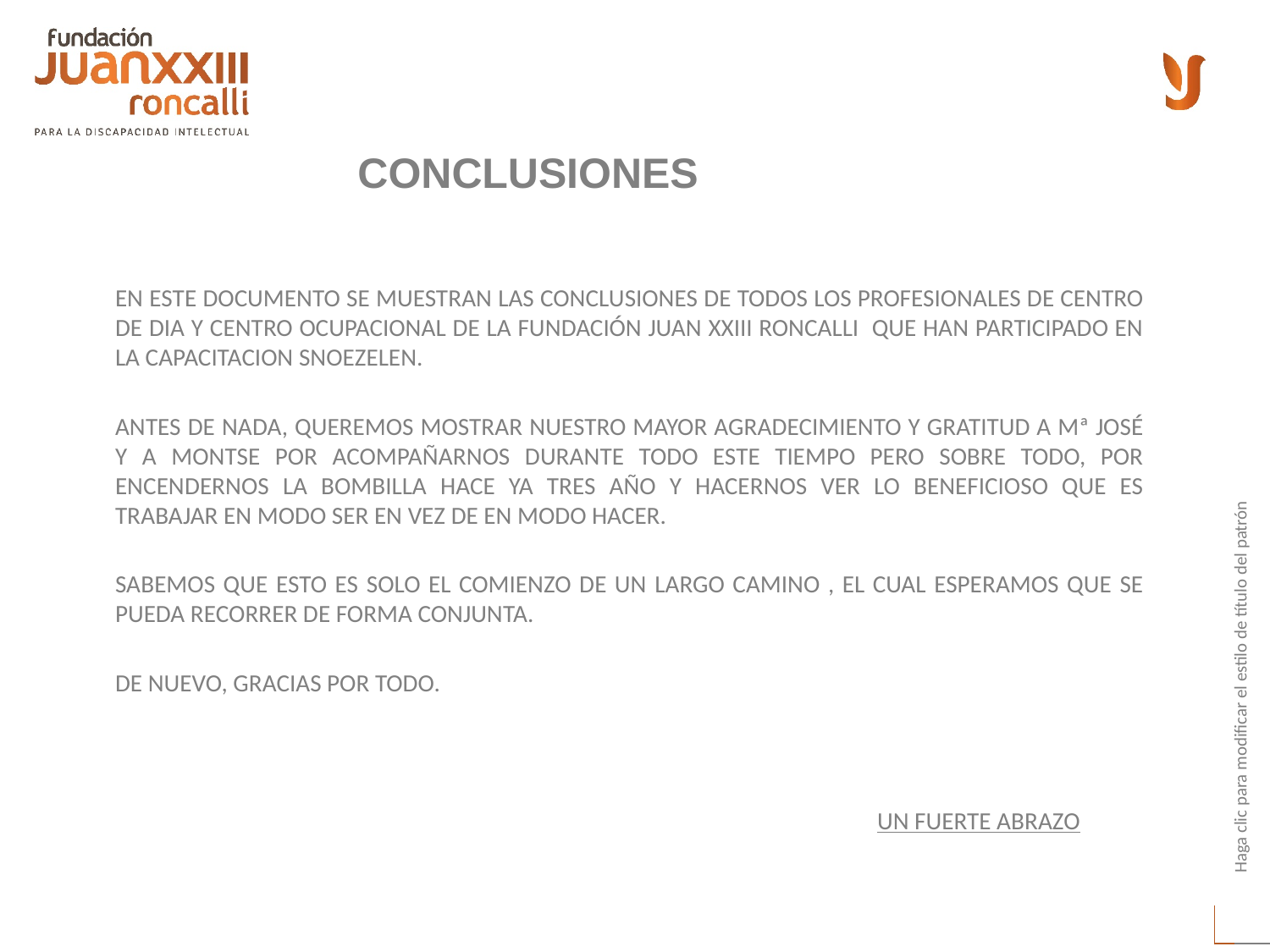

# CONCLUSIONES
	EN ESTE DOCUMENTO SE MUESTRAN LAS CONCLUSIONES DE TODOS LOS PROFESIONALES DE CENTRO DE DIA Y CENTRO OCUPACIONAL DE LA FUNDACIÓN JUAN XXIII RONCALLI  QUE HAN PARTICIPADO EN LA CAPACITACION SNOEZELEN.

	ANTES DE NADA, QUEREMOS MOSTRAR NUESTRO MAYOR AGRADECIMIENTO Y GRATITUD A Mª JOSÉ Y A MONTSE POR ACOMPAÑARNOS DURANTE TODO ESTE TIEMPO PERO SOBRE TODO, POR ENCENDERNOS LA BOMBILLA HACE YA TRES AÑO Y HACERNOS VER LO BENEFICIOSO QUE ES TRABAJAR EN MODO SER EN VEZ DE EN MODO HACER.

	SABEMOS QUE ESTO ES SOLO EL COMIENZO DE UN LARGO CAMINO , EL CUAL ESPERAMOS QUE SE PUEDA RECORRER DE FORMA CONJUNTA.

	DE NUEVO, GRACIAS POR TODO.

							UN FUERTE ABRAZO